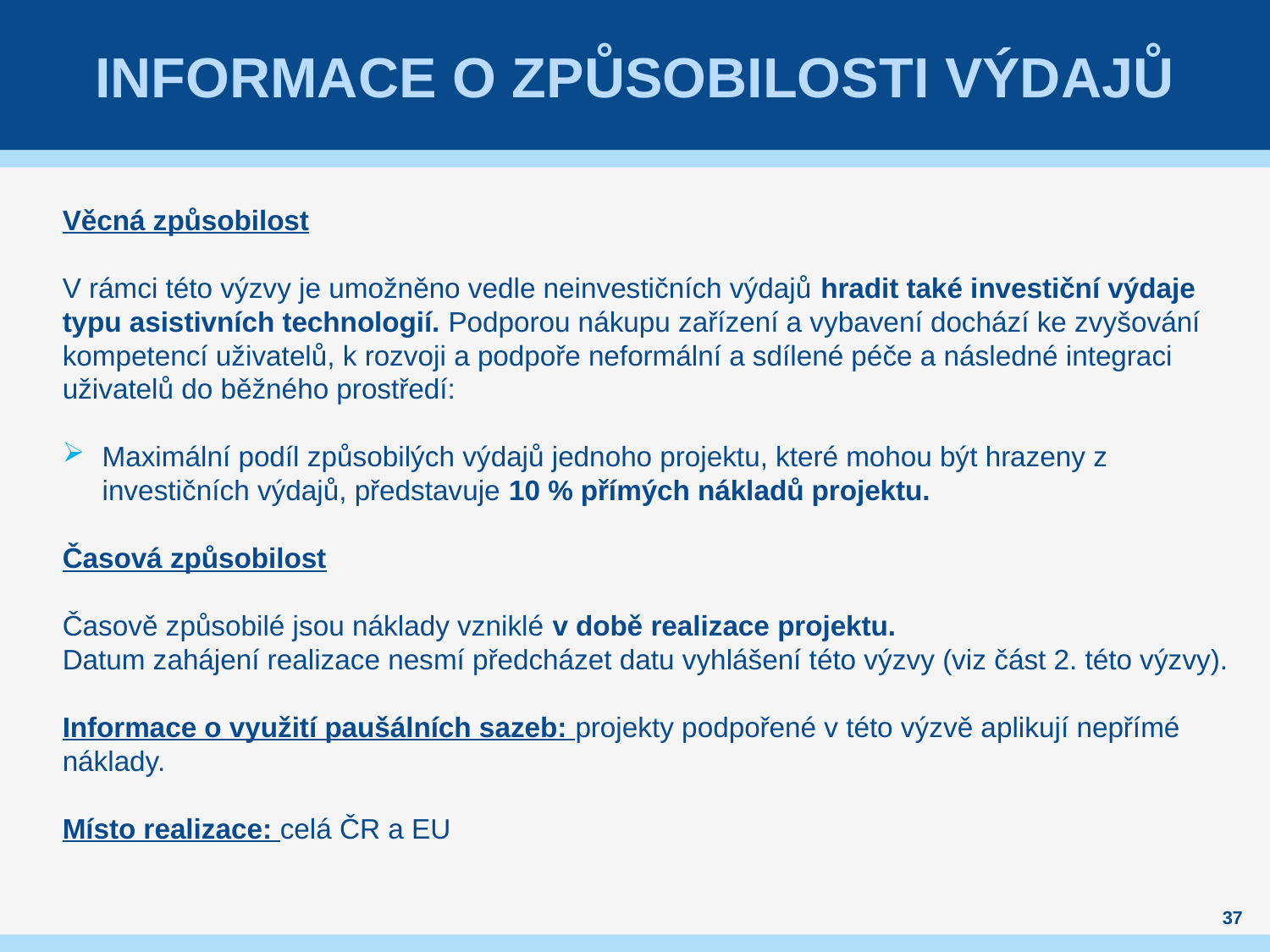

# Informace o způsobilosti výdajů
Věcná způsobilost

V rámci této výzvy je umožněno vedle neinvestičních výdajů hradit také investiční výdaje typu asistivních technologií. Podporou nákupu zařízení a vybavení dochází ke zvyšování kompetencí uživatelů, k rozvoji a podpoře neformální a sdílené péče a následné integraci uživatelů do běžného prostředí:

Maximální podíl způsobilých výdajů jednoho projektu, které mohou být hrazeny z investičních výdajů, představuje 10 % přímých nákladů projektu.

Časová způsobilost

Časově způsobilé jsou náklady vzniklé v době realizace projektu.
Datum zahájení realizace nesmí předcházet datu vyhlášení této výzvy (viz část 2. této výzvy).

Informace o využití paušálních sazeb: projekty podpořené v této výzvě aplikují nepřímé náklady.

Místo realizace: celá ČR a EU

37